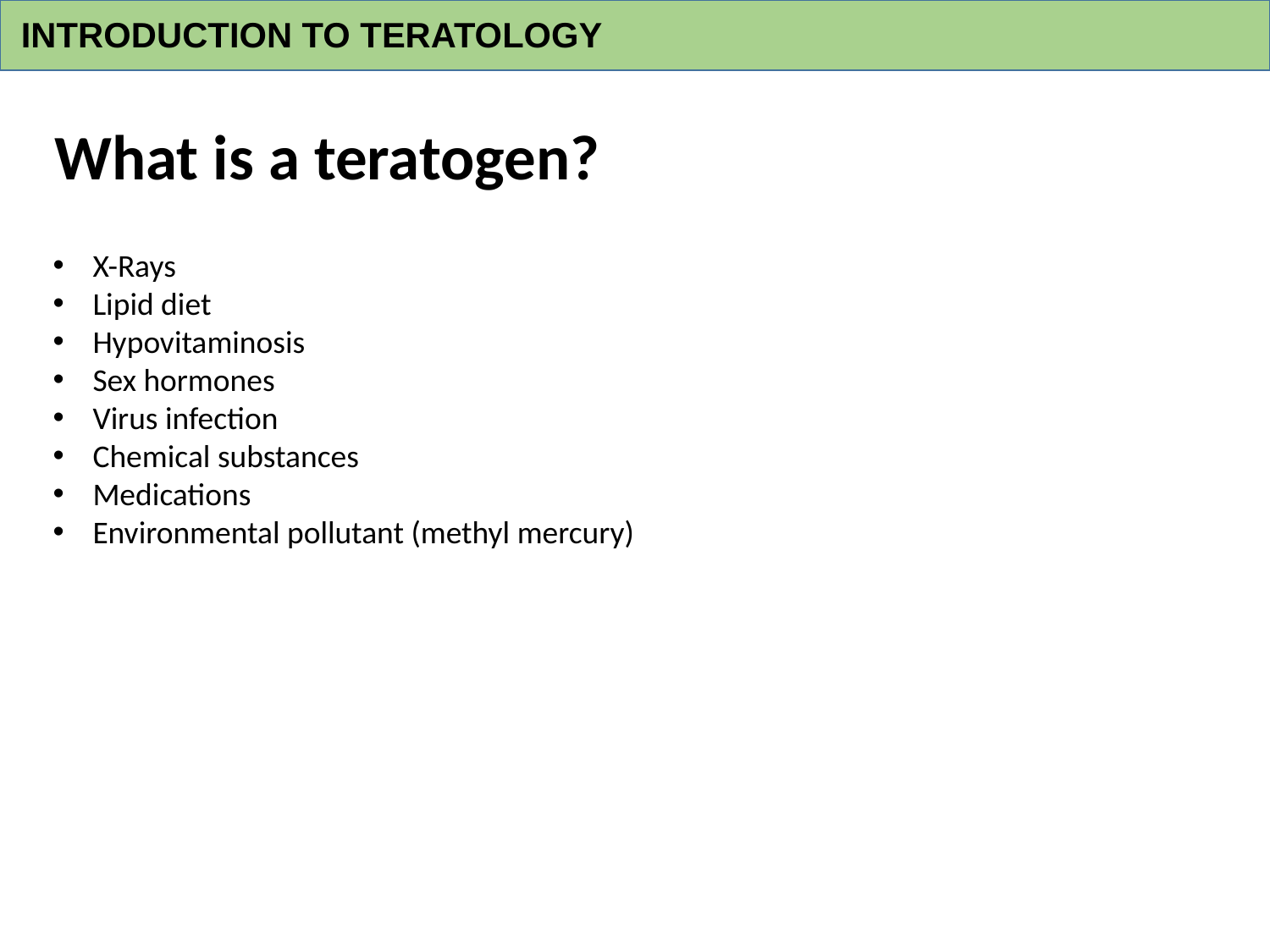

INTRODUCTION TO TERATOLOGY
What is a teratogen?
X-Rays
Lipid diet
Hypovitaminosis
Sex hormones
Virus infection
Chemical substances
Medications
Environmental pollutant (methyl mercury)